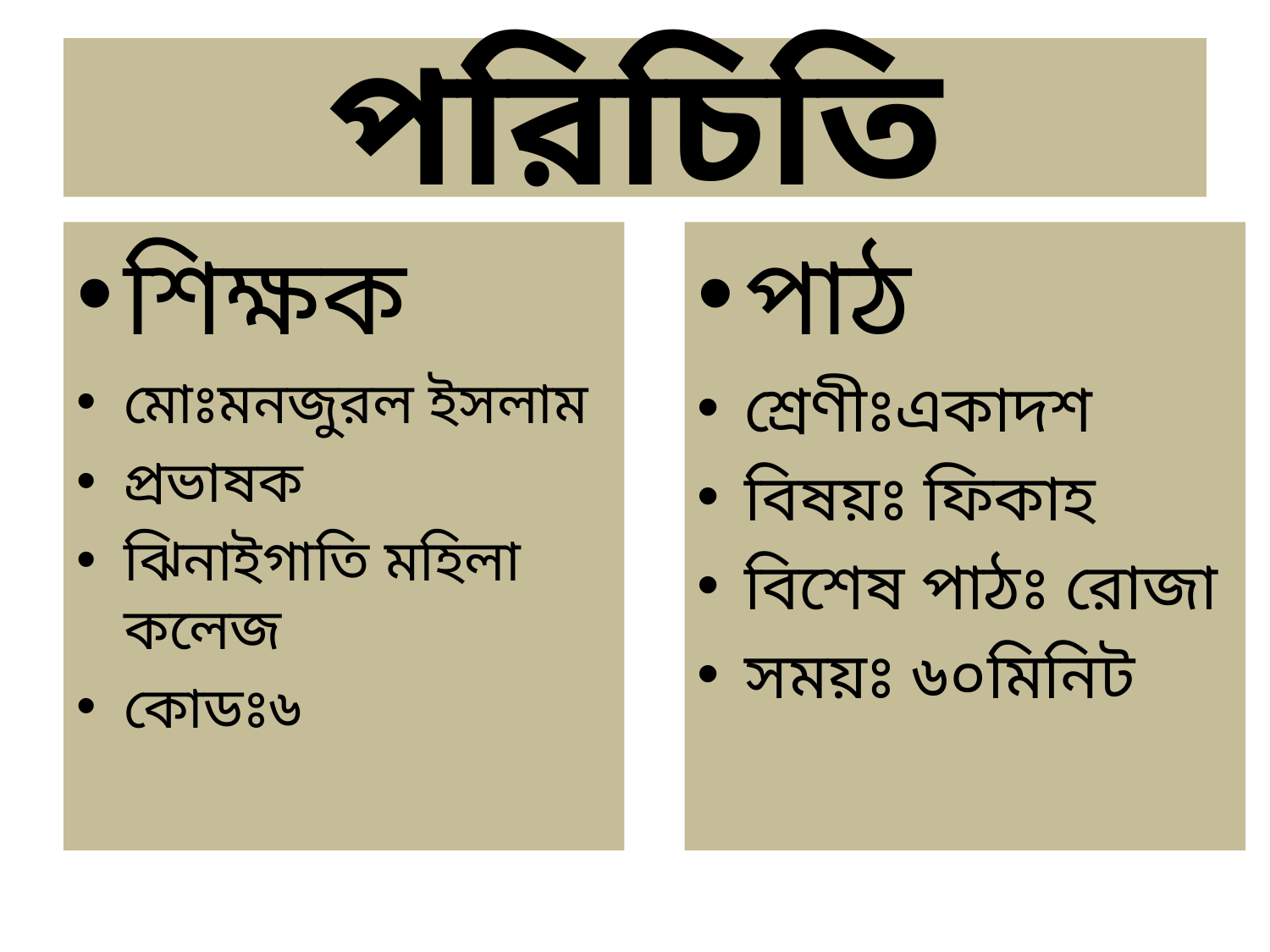

# পরিচিতি
শিক্ষক
মোঃমনজুরল ইসলাম
প্রভাষক
ঝিনাইগাতি মহিলা কলেজ
কোডঃ৬

পাঠ
শ্রেণীঃএকাদশ
বিষয়ঃ ফিকাহ
বিশেষ পাঠঃ রোজা
সময়ঃ ৬০মিনিট